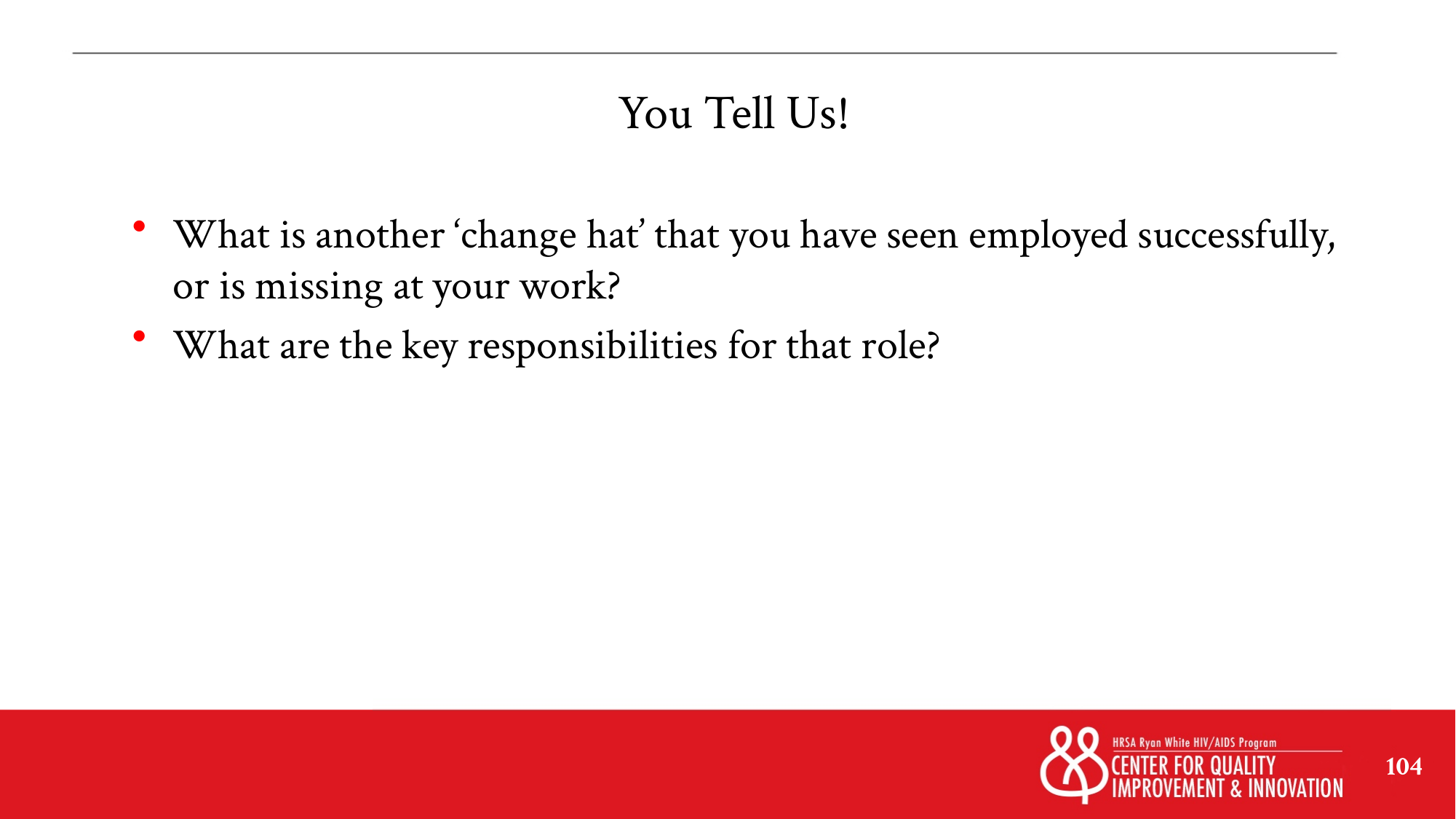

# You Tell Us!
What is another ‘change hat’ that you have seen employed successfully, or is missing at your work?
What are the key responsibilities for that role?